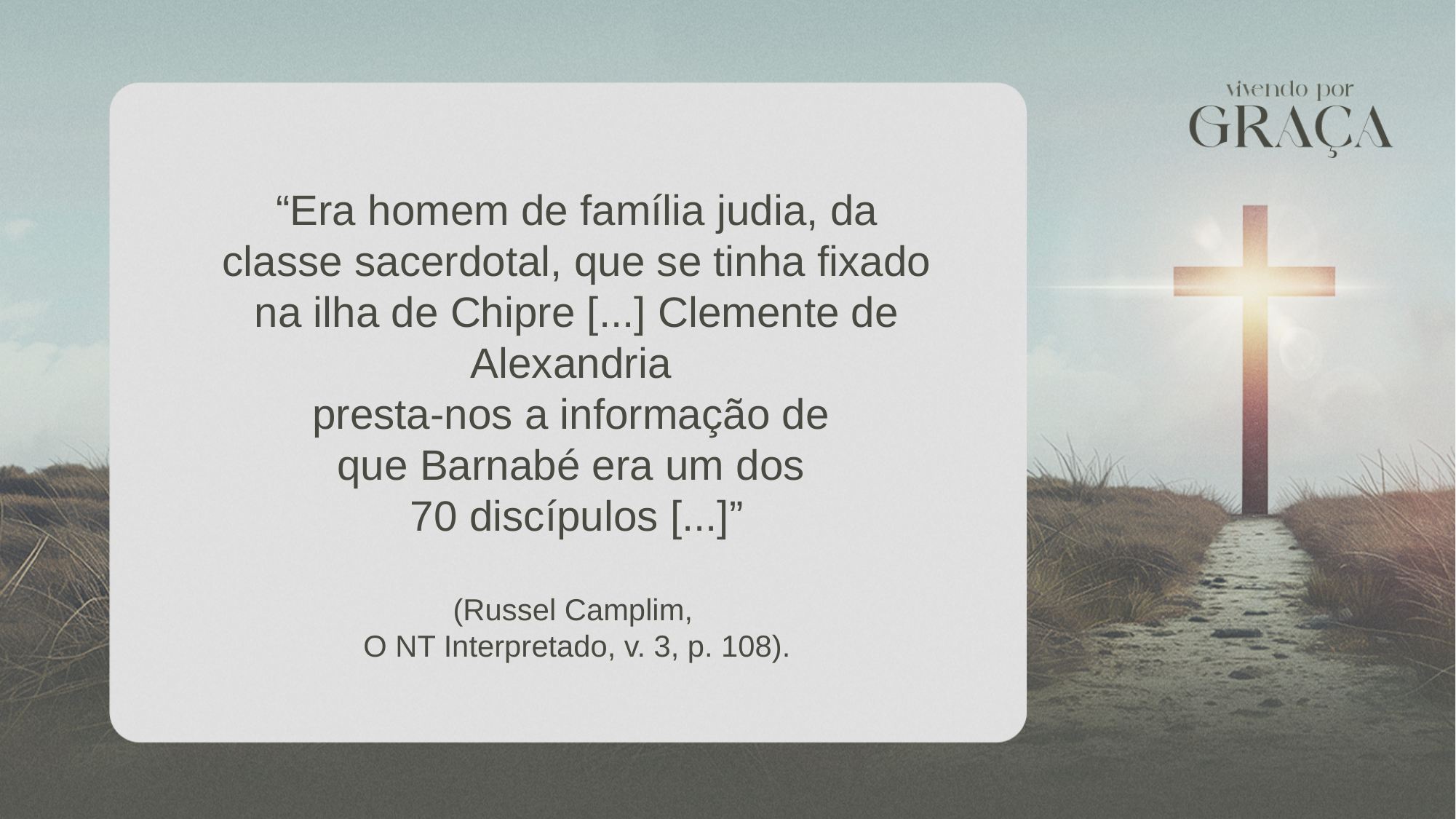

“Era homem de família judia, da classe sacerdotal, que se tinha fixado na ilha de Chipre [...] Clemente de Alexandria
presta-nos a informação de
que Barnabé era um dos
70 discípulos [...]”

(Russel Camplim,
O NT Interpretado, v. 3, p. 108).